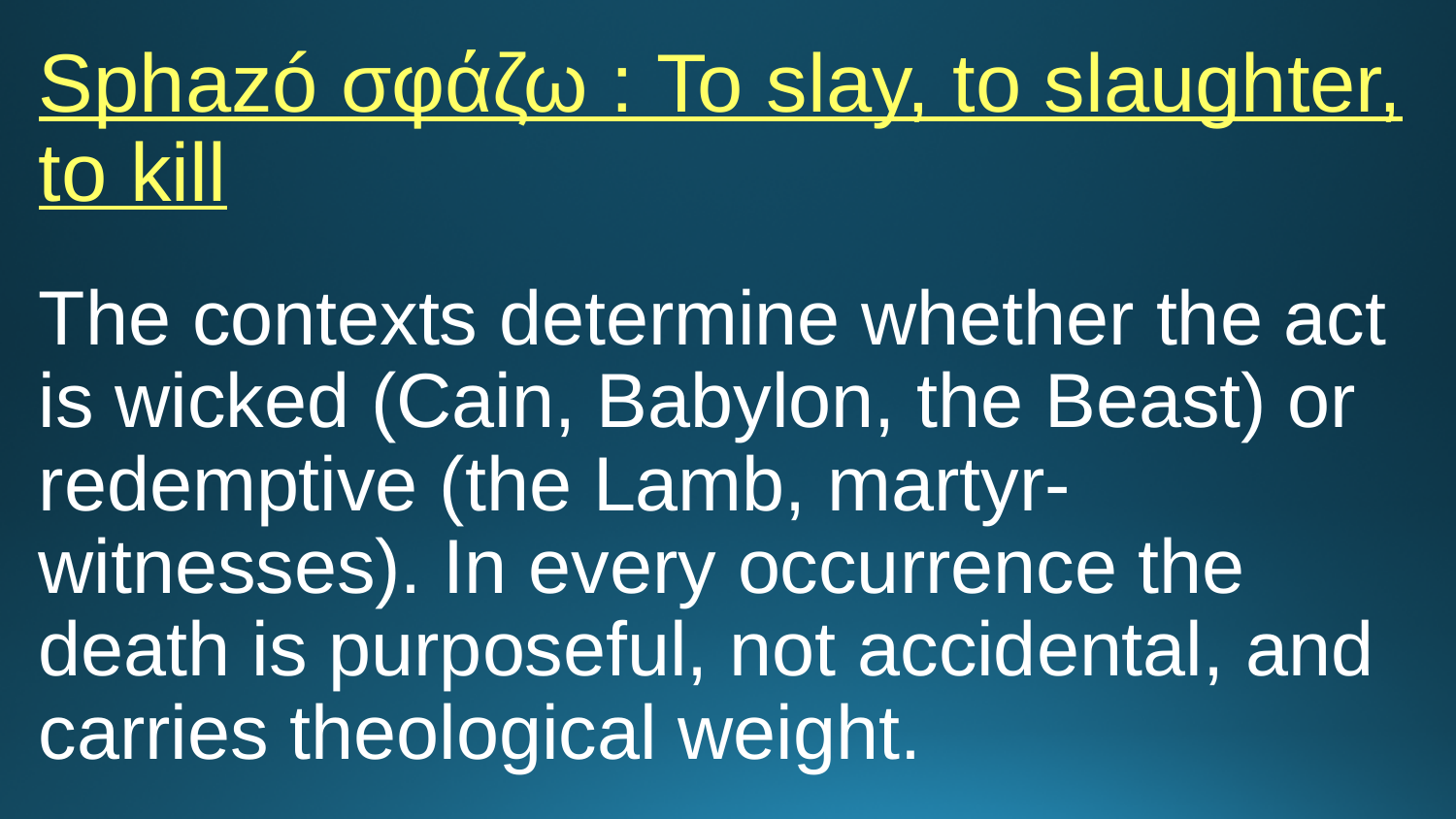

Sphazó σφάζω : To slay, to slaughter, to kill

The contexts determine whether the act is wicked (Cain, Babylon, the Beast) or redemptive (the Lamb, martyr-witnesses). In every occurrence the death is purposeful, not accidental, and carries theological weight.